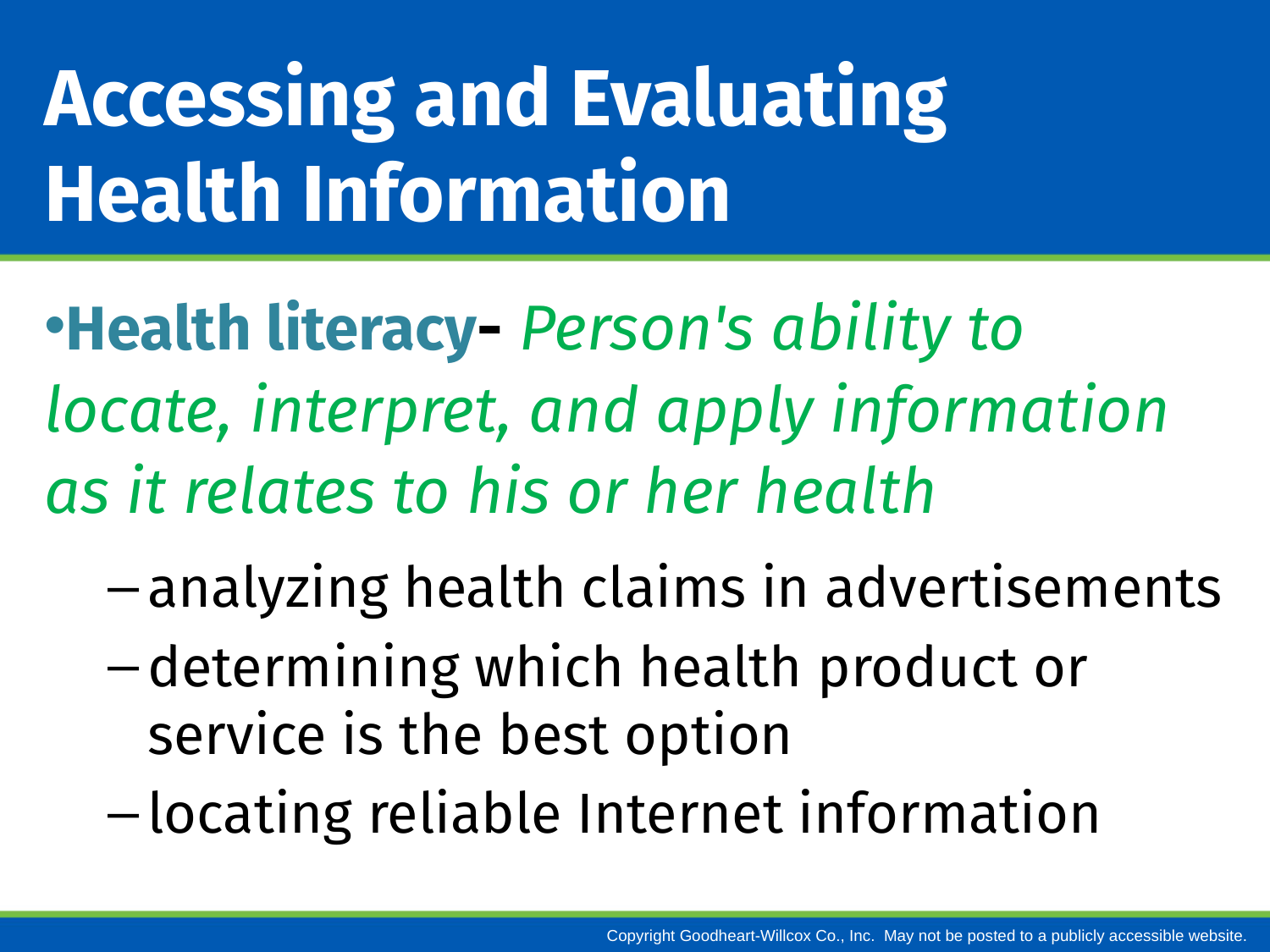

# Accessing and Evaluating Health Information
Health literacy- Person's ability to locate, interpret, and apply information as it relates to his or her health
analyzing health claims in advertisements
determining which health product or service is the best option
locating reliable Internet information